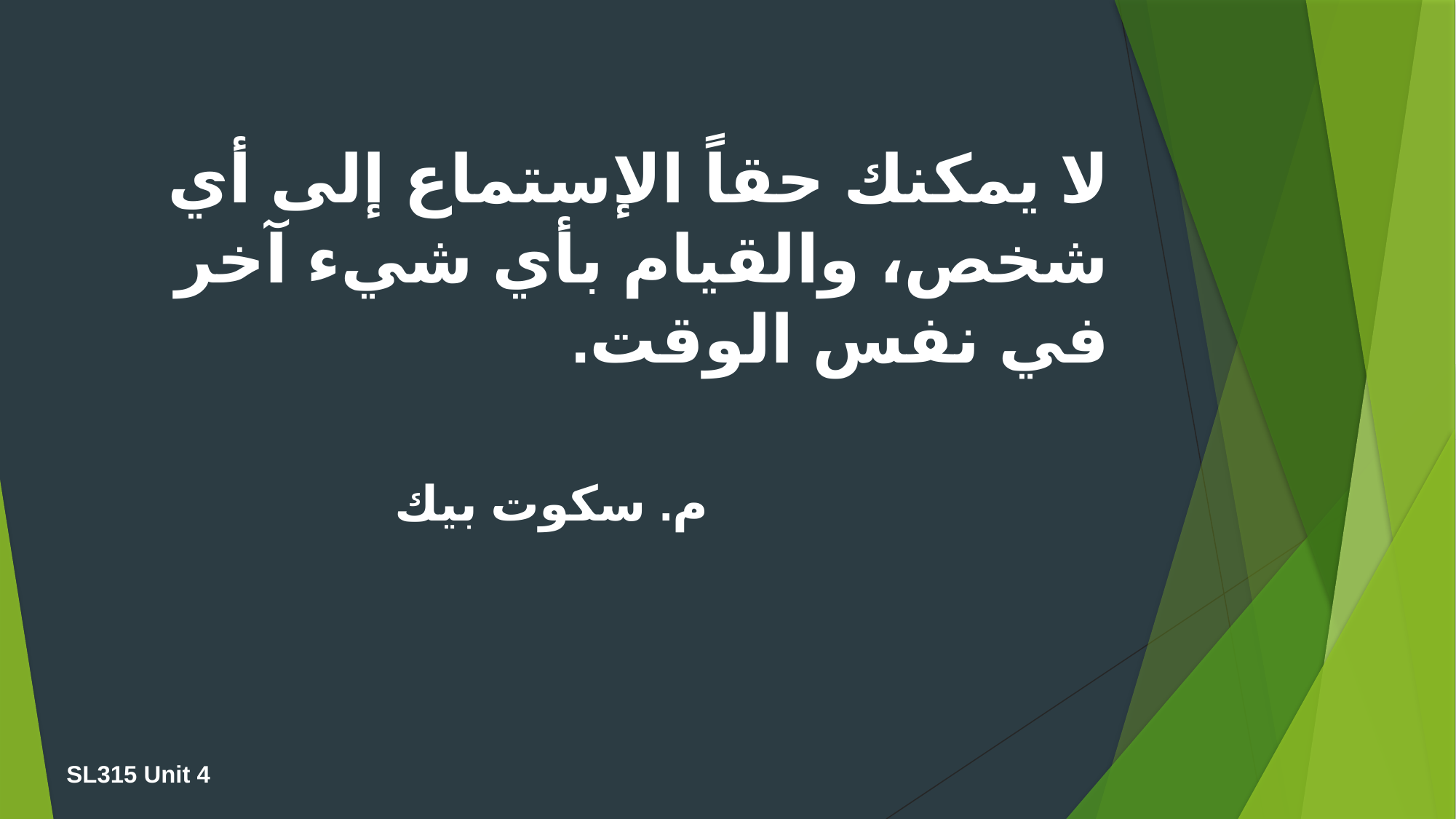

لا يمكنك حقاً الإستماع إلى أي شخص، والقيام بأي شيء آخر في نفس الوقت.
م. سكوت بيك
SL315 Unit 4